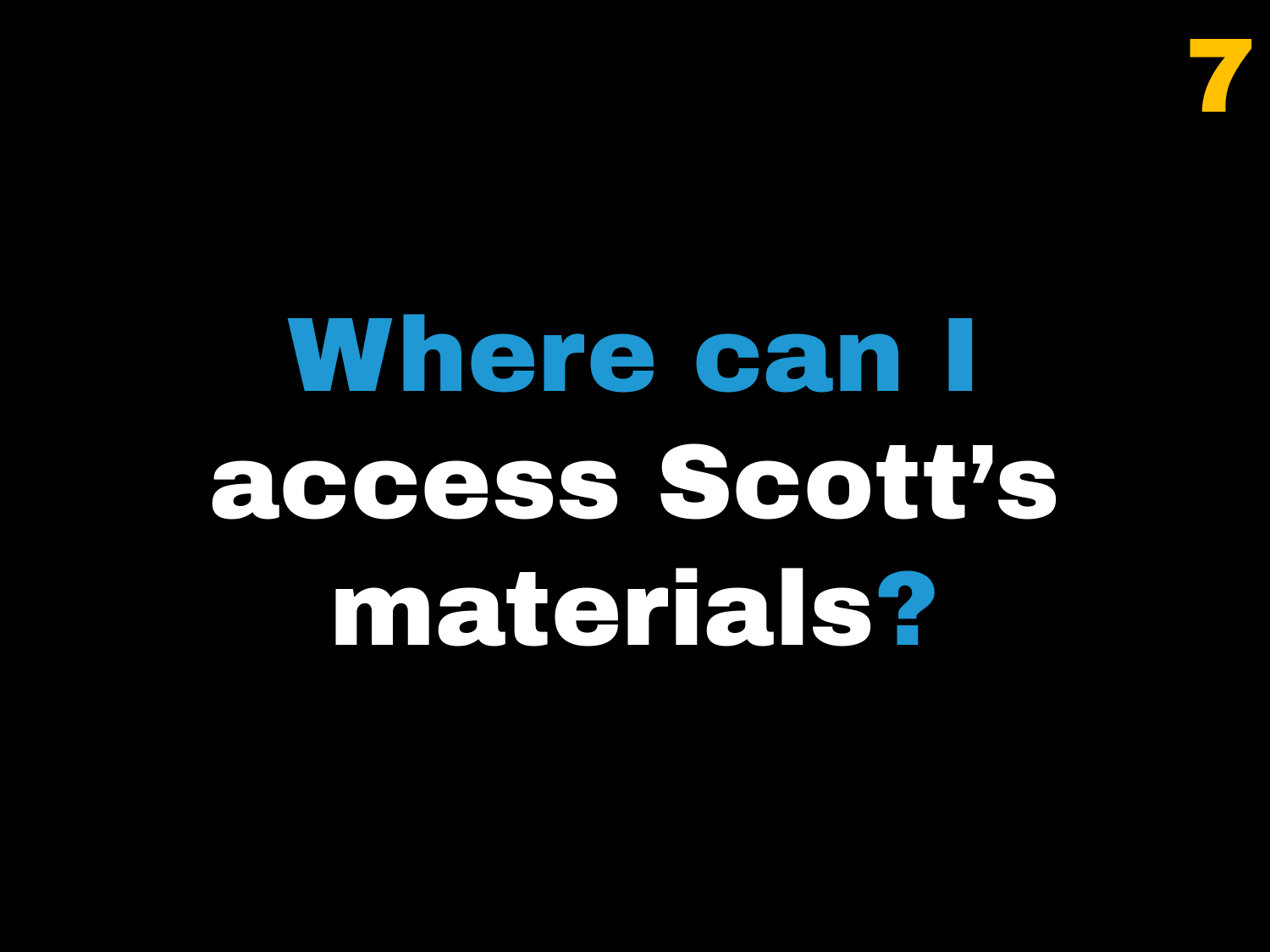

Where can I
access Scott’s
materials?
7